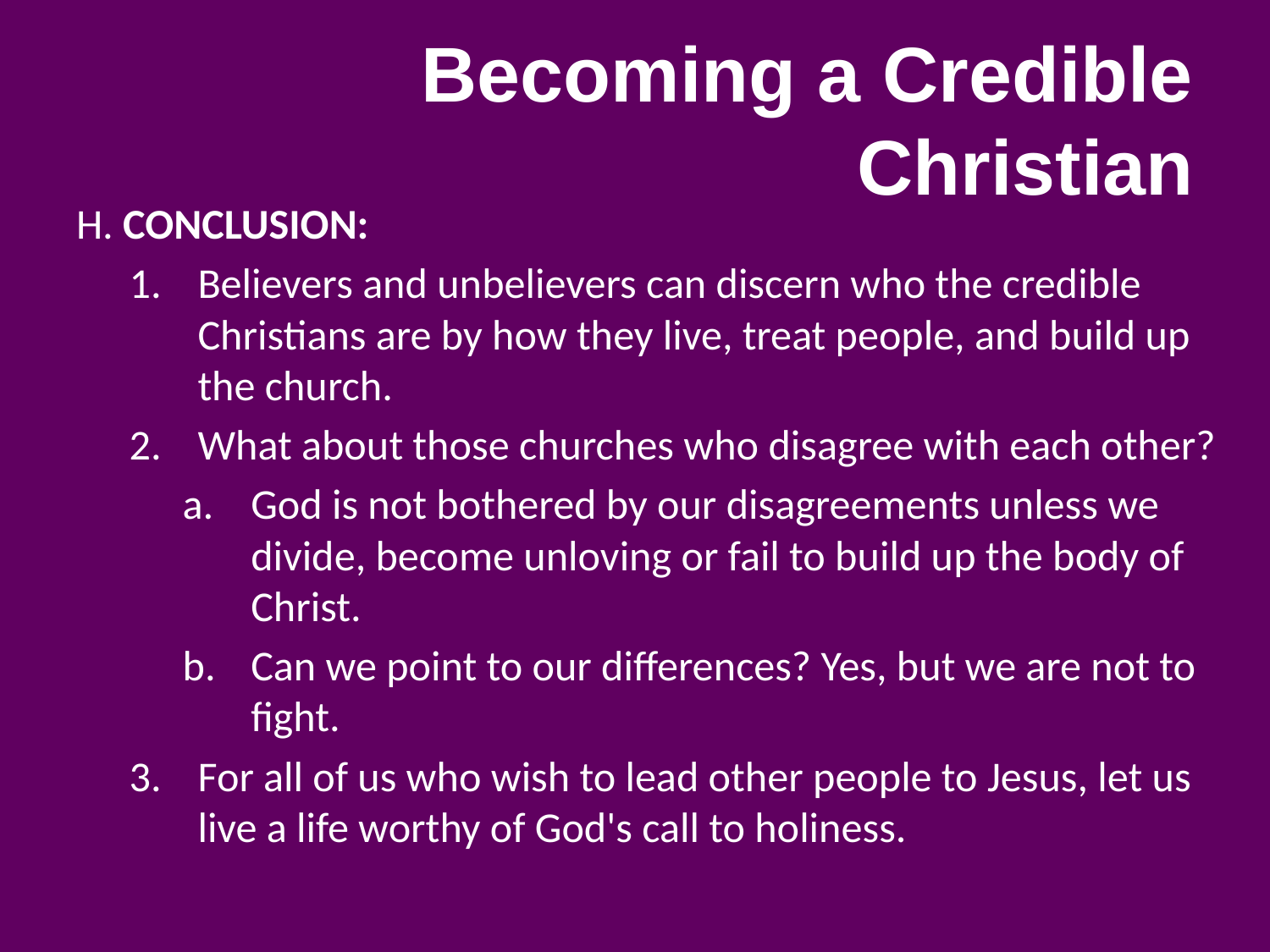

# Becoming a Credible Christian
H. CONCLUSION:
Believers and unbelievers can discern who the credible Christians are by how they live, treat people, and build up the church.
What about those churches who disagree with each other?
God is not bothered by our disagreements unless we divide, become unloving or fail to build up the body of Christ.
Can we point to our differences? Yes, but we are not to fight.
For all of us who wish to lead other people to Jesus, let us live a life worthy of God's call to holiness.